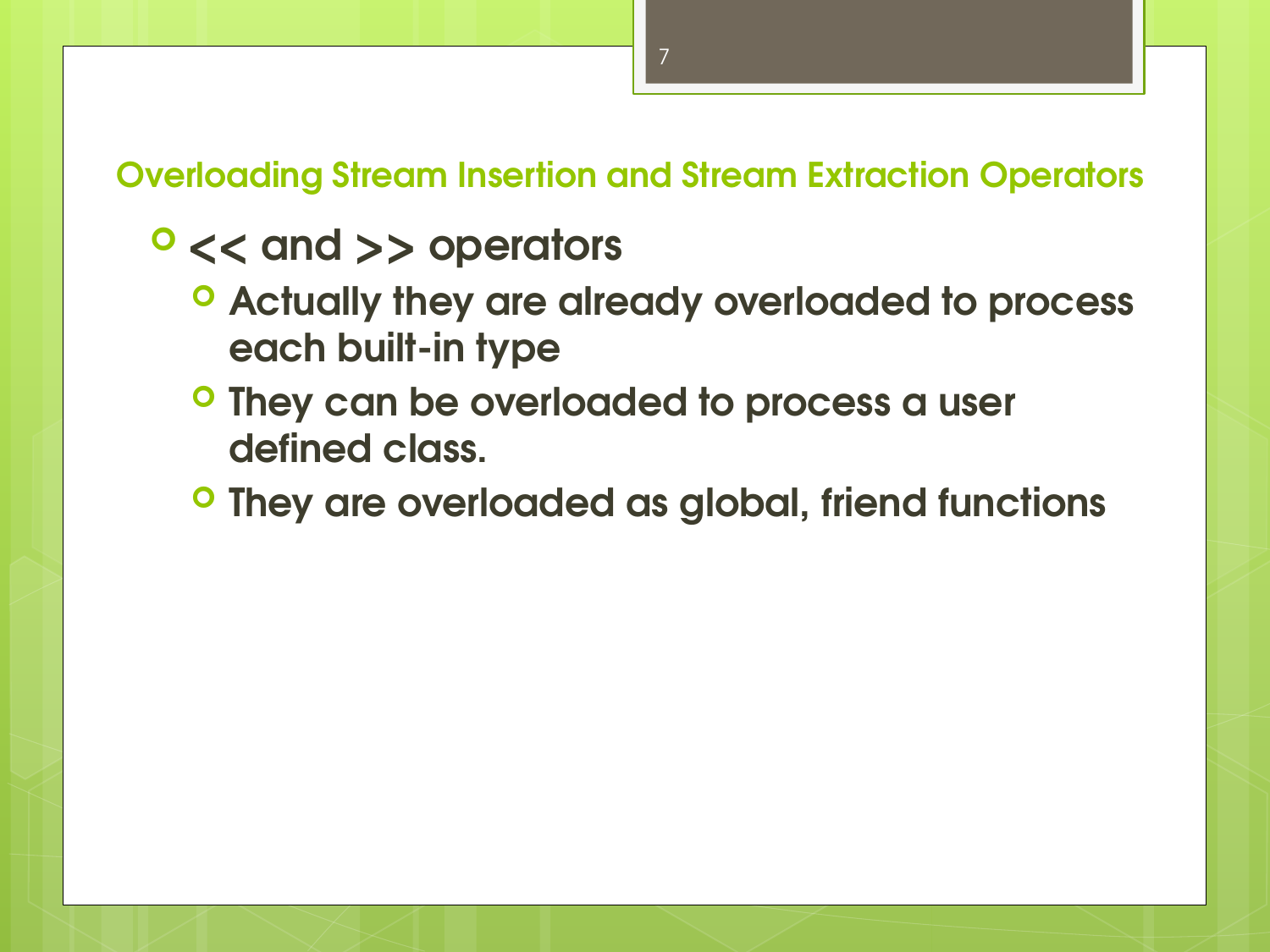

7
# Overloading Stream Insertion and Stream Extraction Operators

<< and >> operators
Actually they are already overloaded to process each built-in type
They can be overloaded to process a user defined class.
They are overloaded as global, friend functions